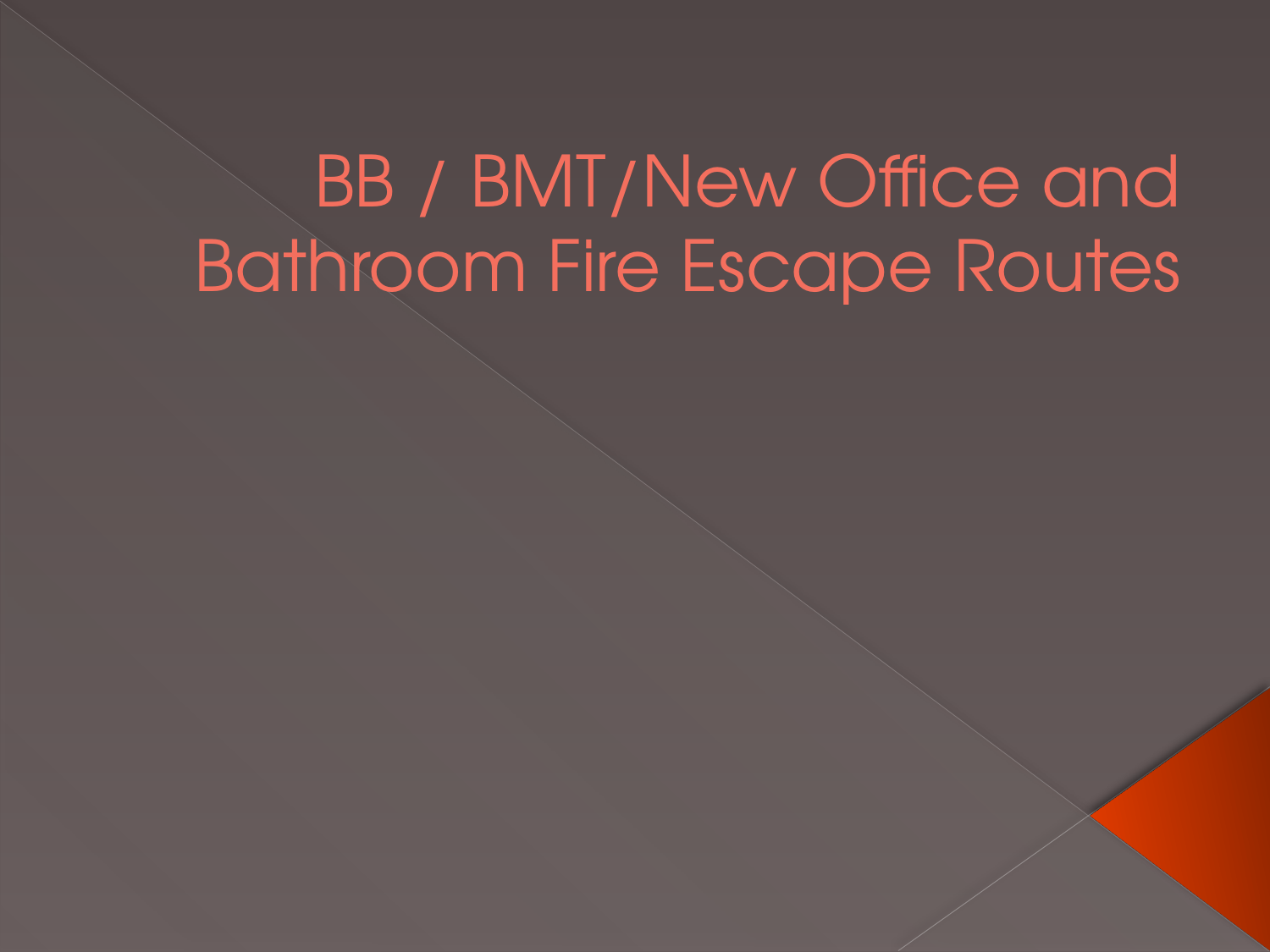

# BB / BMT/New Office and Bathroom Fire Escape Routes